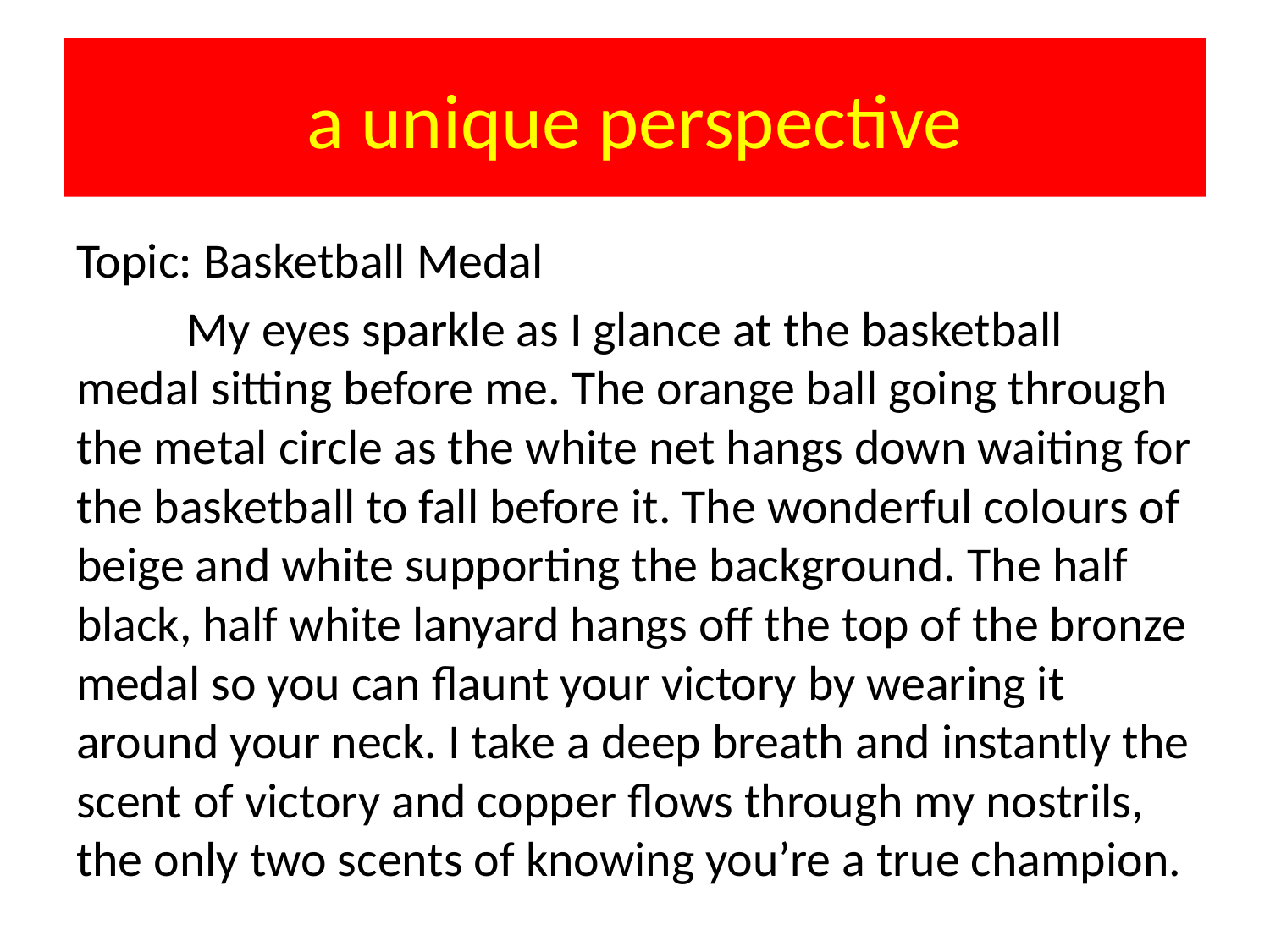

# a unique perspective
Topic: Basketball Medal
	My eyes sparkle as I glance at the basketball medal sitting before me. The orange ball going through the metal circle as the white net hangs down waiting for the basketball to fall before it. The wonderful colours of beige and white supporting the background. The half black, half white lanyard hangs off the top of the bronze medal so you can flaunt your victory by wearing it around your neck. I take a deep breath and instantly the scent of victory and copper flows through my nostrils, the only two scents of knowing you’re a true champion.